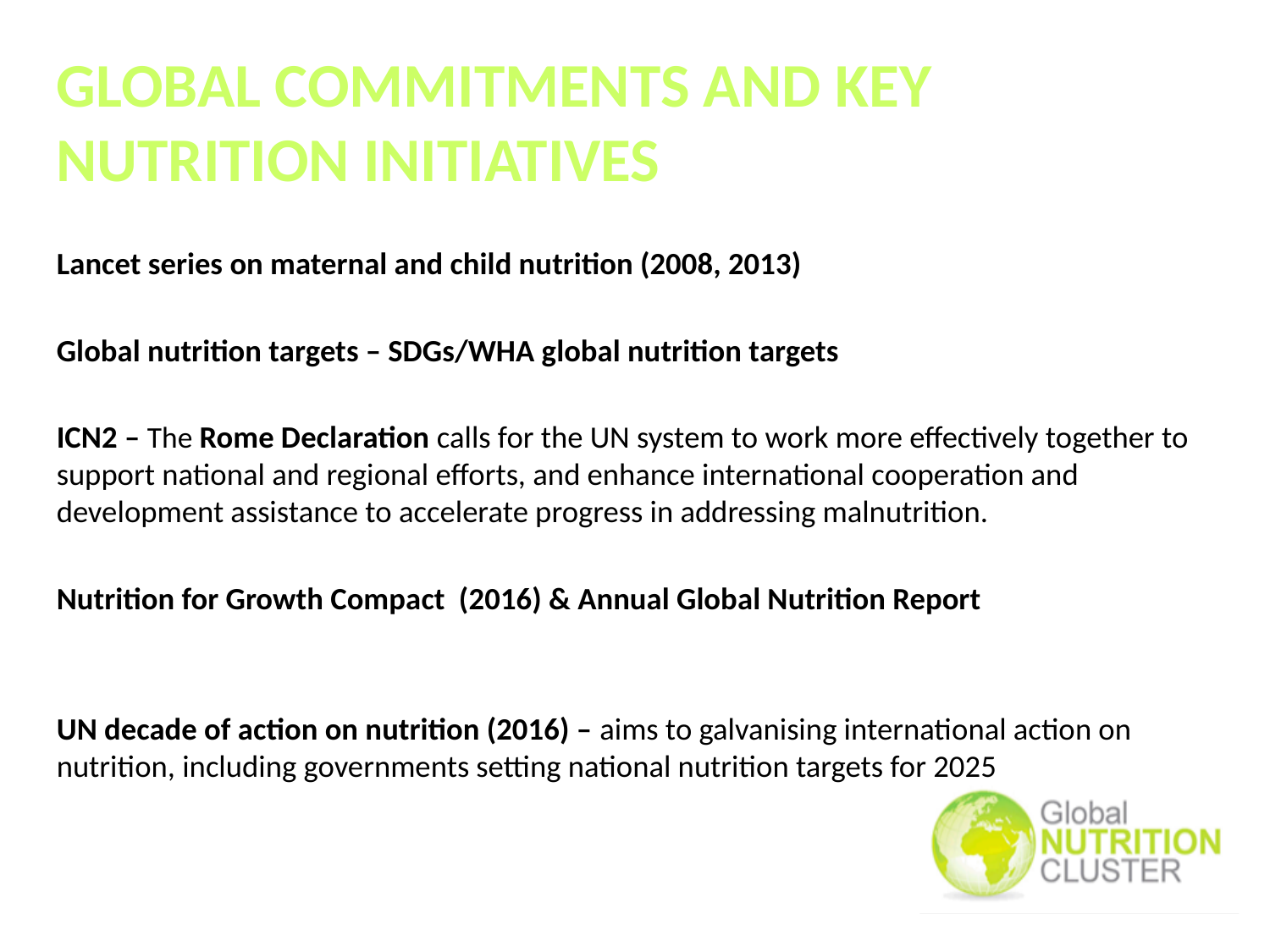

GLOBAL COMMITMENTS AND KEY NUTRITION INITIATIVES

Lancet series on maternal and child nutrition (2008, 2013)

Global nutrition targets – SDGs/WHA global nutrition targets

ICN2 – The Rome Declaration calls for the UN system to work more effectively together to support national and regional efforts, and enhance international cooperation and development assistance to accelerate progress in addressing malnutrition.

Nutrition for Growth Compact  (2016) & Annual Global Nutrition Report

UN decade of action on nutrition (2016) – aims to galvanising international action on nutrition, including governments setting national nutrition targets for 2025